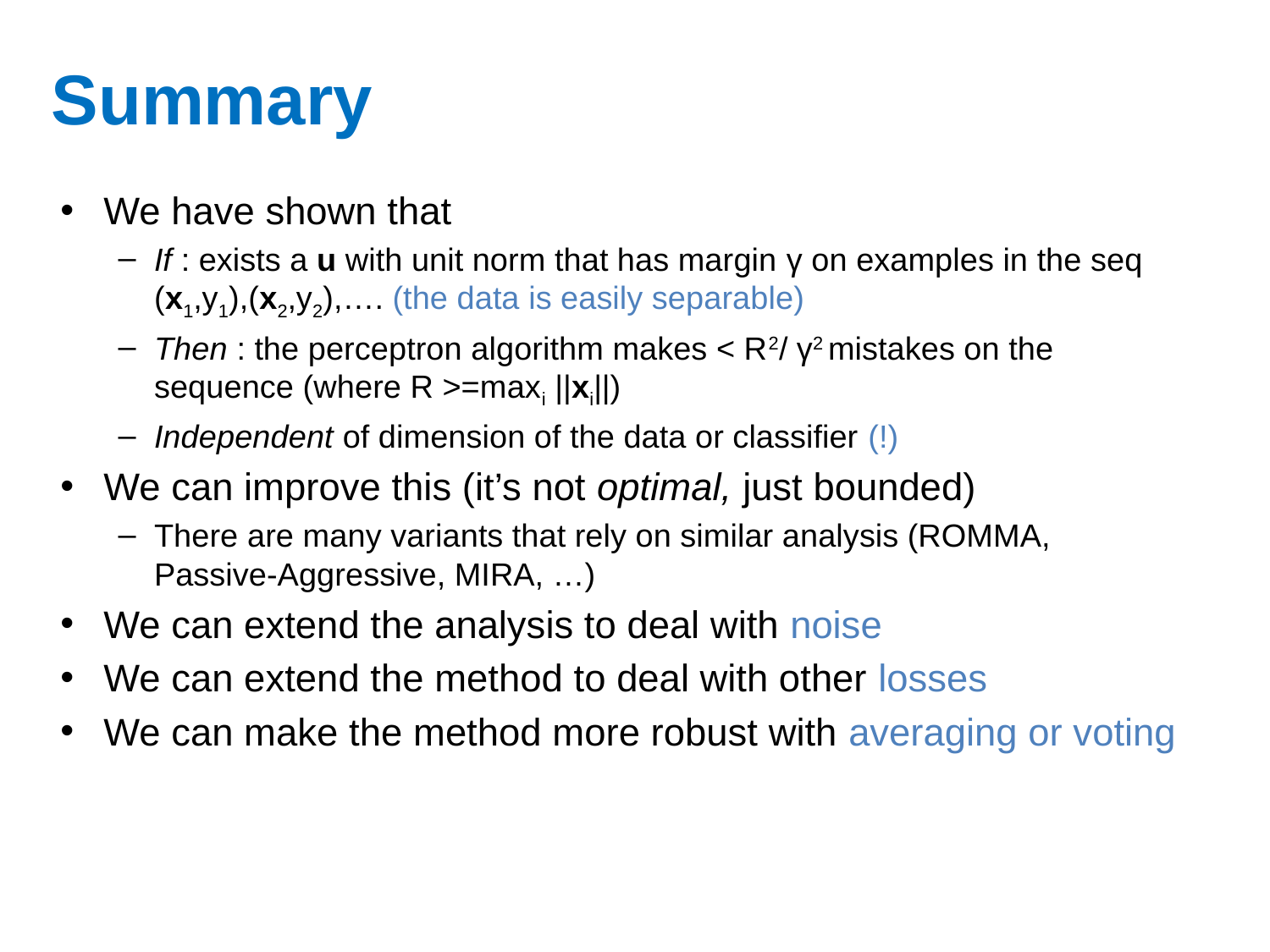

# Summary
We have shown that
If : exists a u with unit norm that has margin γ on examples in the seq (x1,y1),(x2,y2),…. (the data is easily separable)
Then : the perceptron algorithm makes < R2/ γ2 mistakes on the sequence (where R >=maxi ||xi||)
Independent of dimension of the data or classifier (!)
We can improve this (it’s not optimal, just bounded)
There are many variants that rely on similar analysis (ROMMA, Passive-Aggressive, MIRA, …)
We can extend the analysis to deal with noise
We can extend the method to deal with other losses
We can make the method more robust with averaging or voting